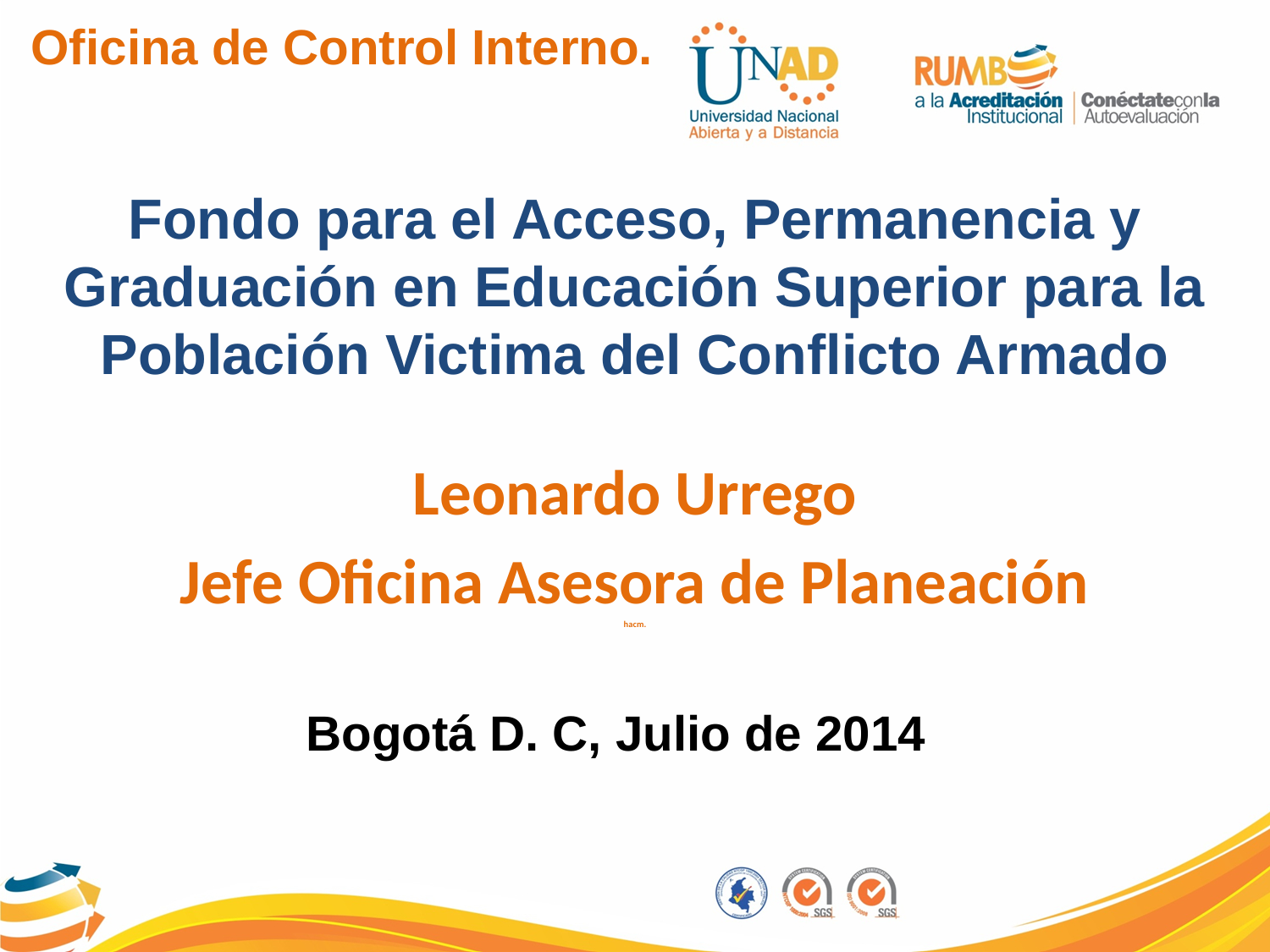

Oficina de Control Interno.
Fondo para el Acceso, Permanencia y Graduación en Educación Superior para la Población Victima del Conflicto Armado
Leonardo Urrego
Jefe Oficina Asesora de Planeación
hacm.
Bogotá D. C, Julio de 2014